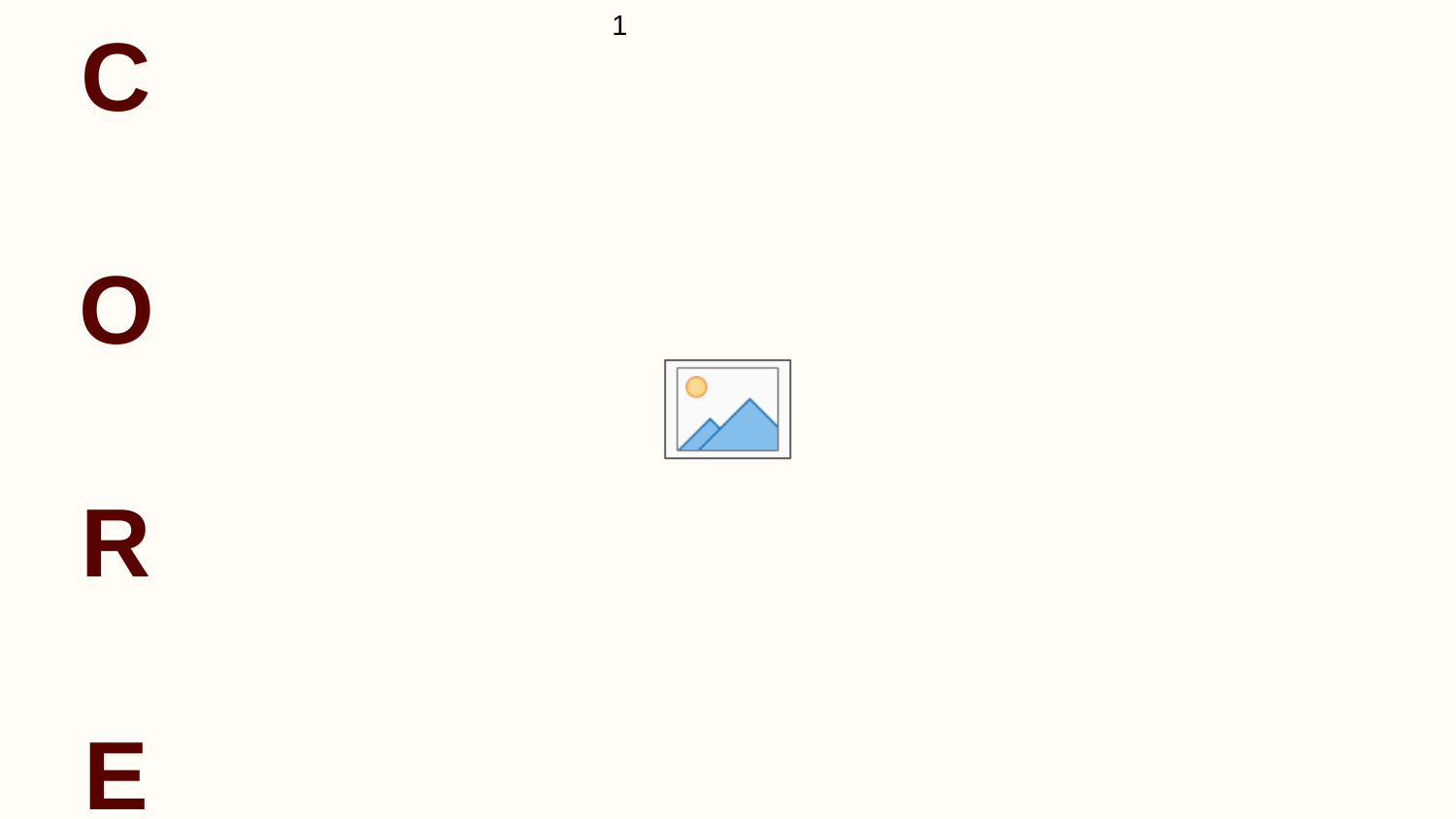

1

                      15
# C O R E